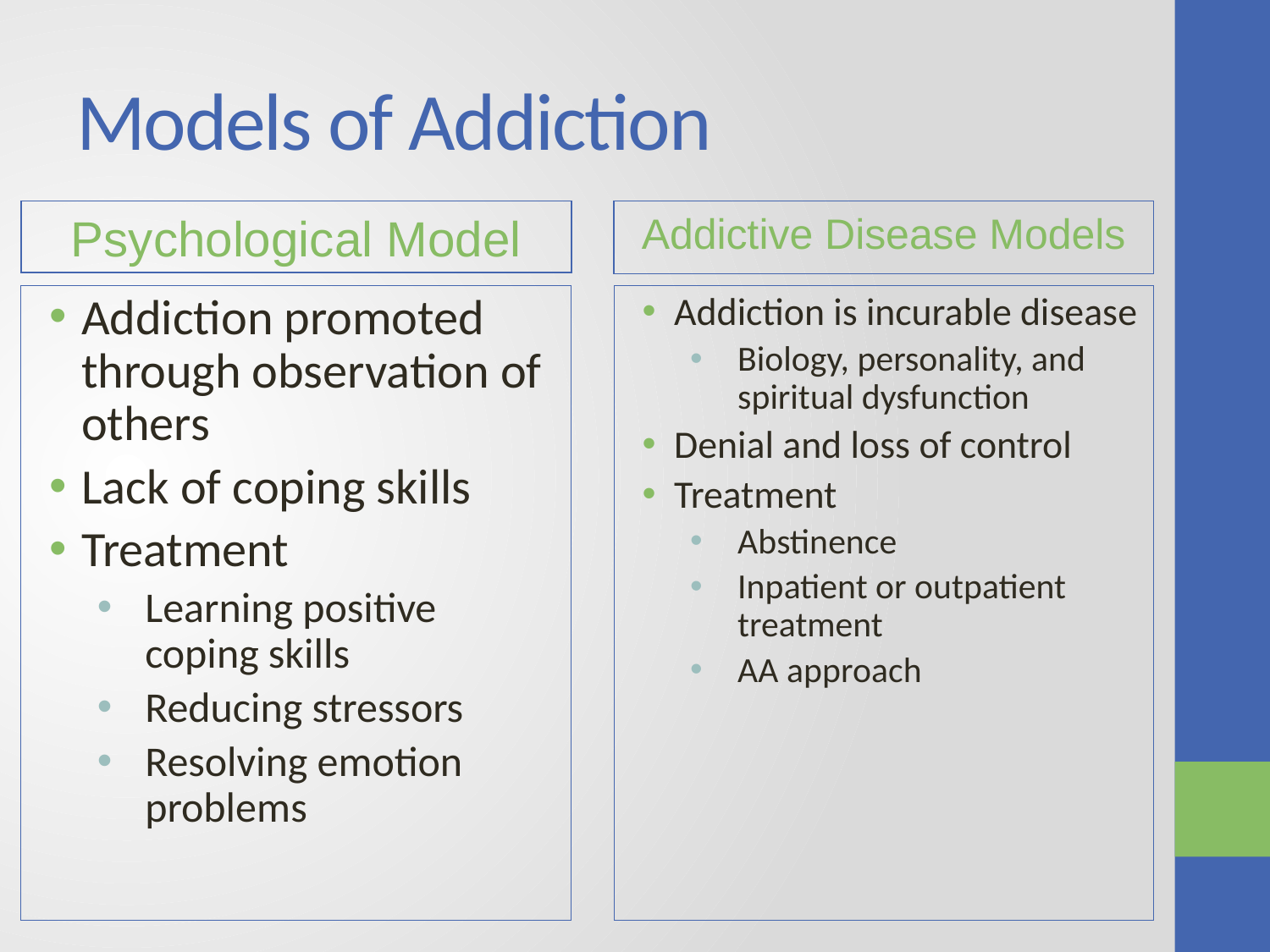

# Models of Addiction
Psychological Model
Addictive Disease Models
Addiction promoted through observation of others
Lack of coping skills
Treatment
Learning positive coping skills
Reducing stressors
Resolving emotion problems

Addiction is incurable disease
Biology, personality, and spiritual dysfunction
Denial and loss of control
Treatment
Abstinence
Inpatient or outpatient treatment
AA approach